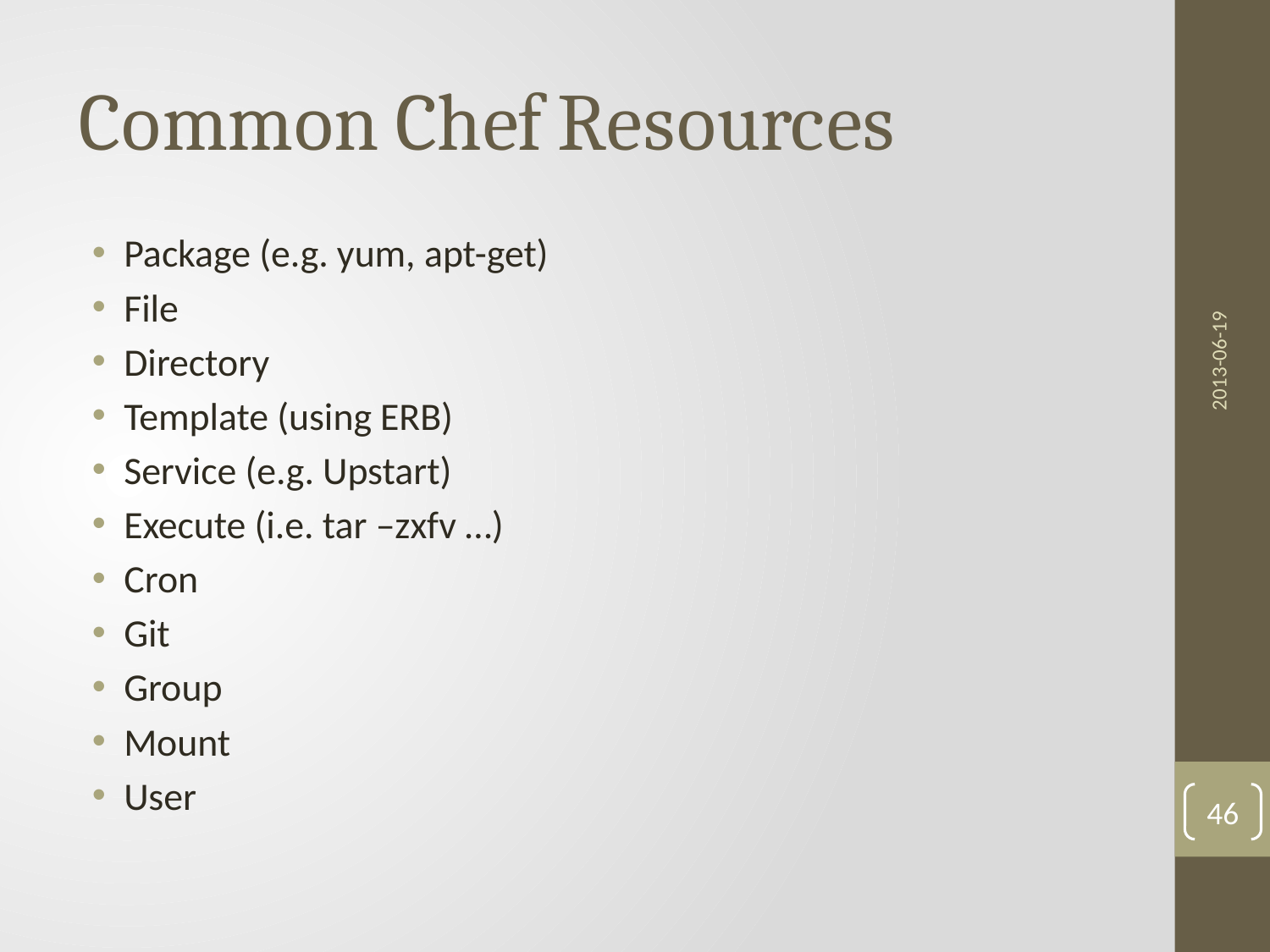

# Common Chef Resources
Package (e.g. yum, apt-get)
File
Directory
Template (using ERB)
Service (e.g. Upstart)
Execute (i.e. tar –zxfv …)
Cron
Git
Group
Mount
User
2013-06-19
46